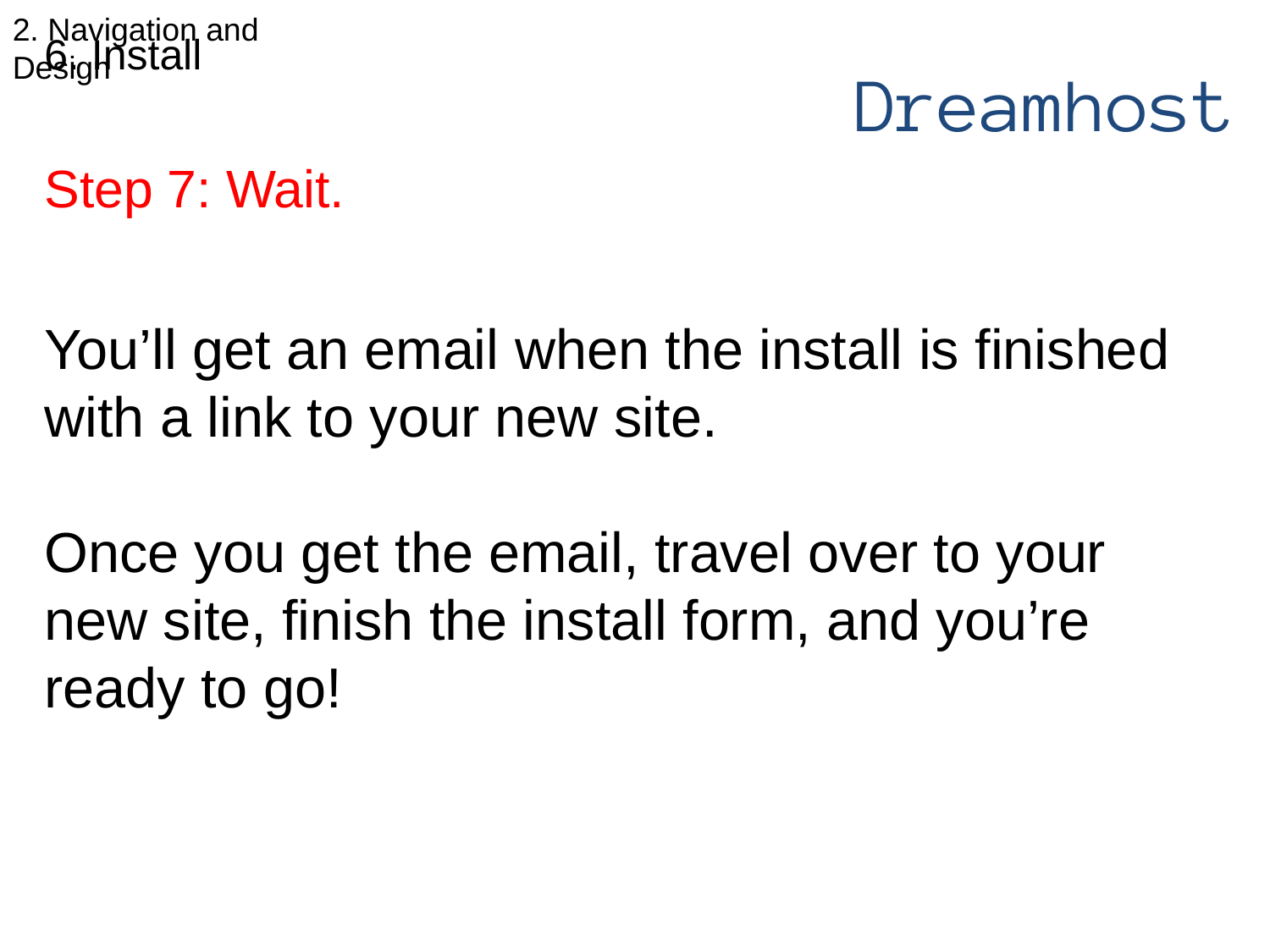

2. Navigation and Design

6. Install
# Dreamhost
Step 7: Wait.

You’ll get an email when the install is finished with a link to your new site.

Once you get the email, travel over to your new site, finish the install form, and you’re ready to go!